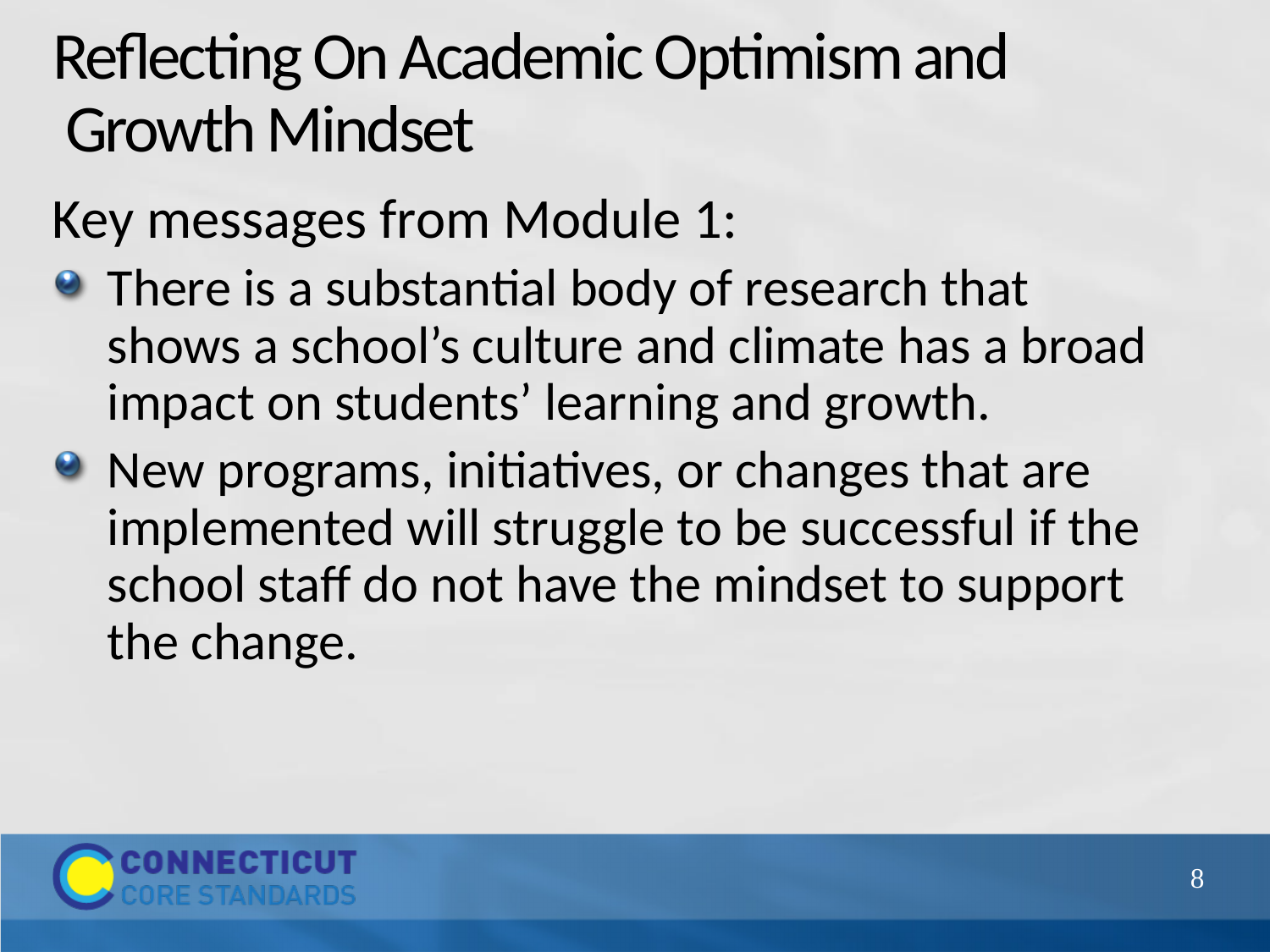

# Reflecting On Academic Optimism and Growth Mindset
Key messages from Module 1:
There is a substantial body of research that shows a school’s culture and climate has a broad impact on students’ learning and growth.
New programs, initiatives, or changes that are implemented will struggle to be successful if the school staff do not have the mindset to support the change.

8